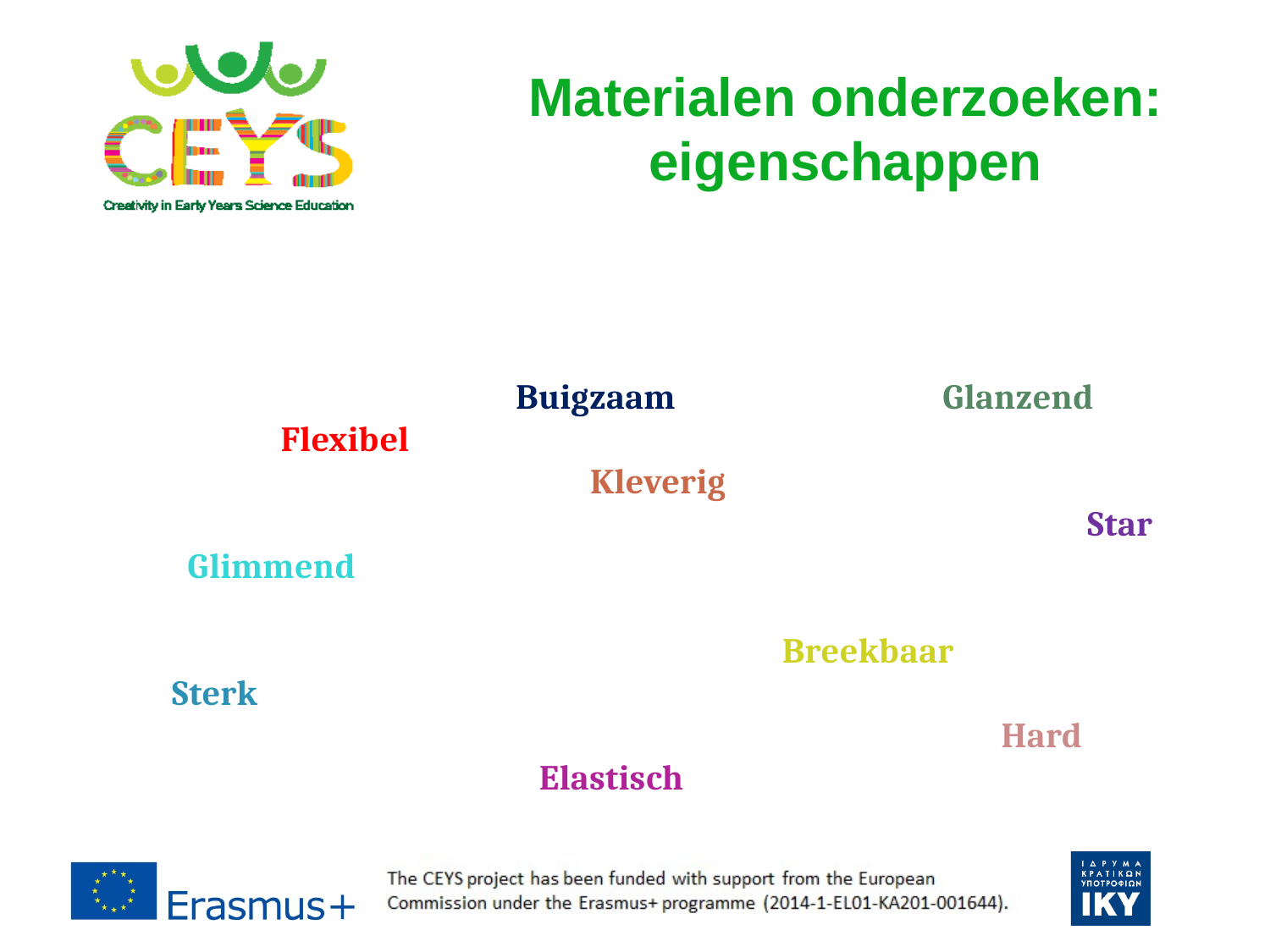

# Materialen onderzoeken: eigenschappen

                                             Buigzaam                                  Glanzend
               Flexibel
Kleverig
Star
   Glimmend

                                                                               Breekbaar
 Sterk
                                                                                                           Hard
                                                Elastisch